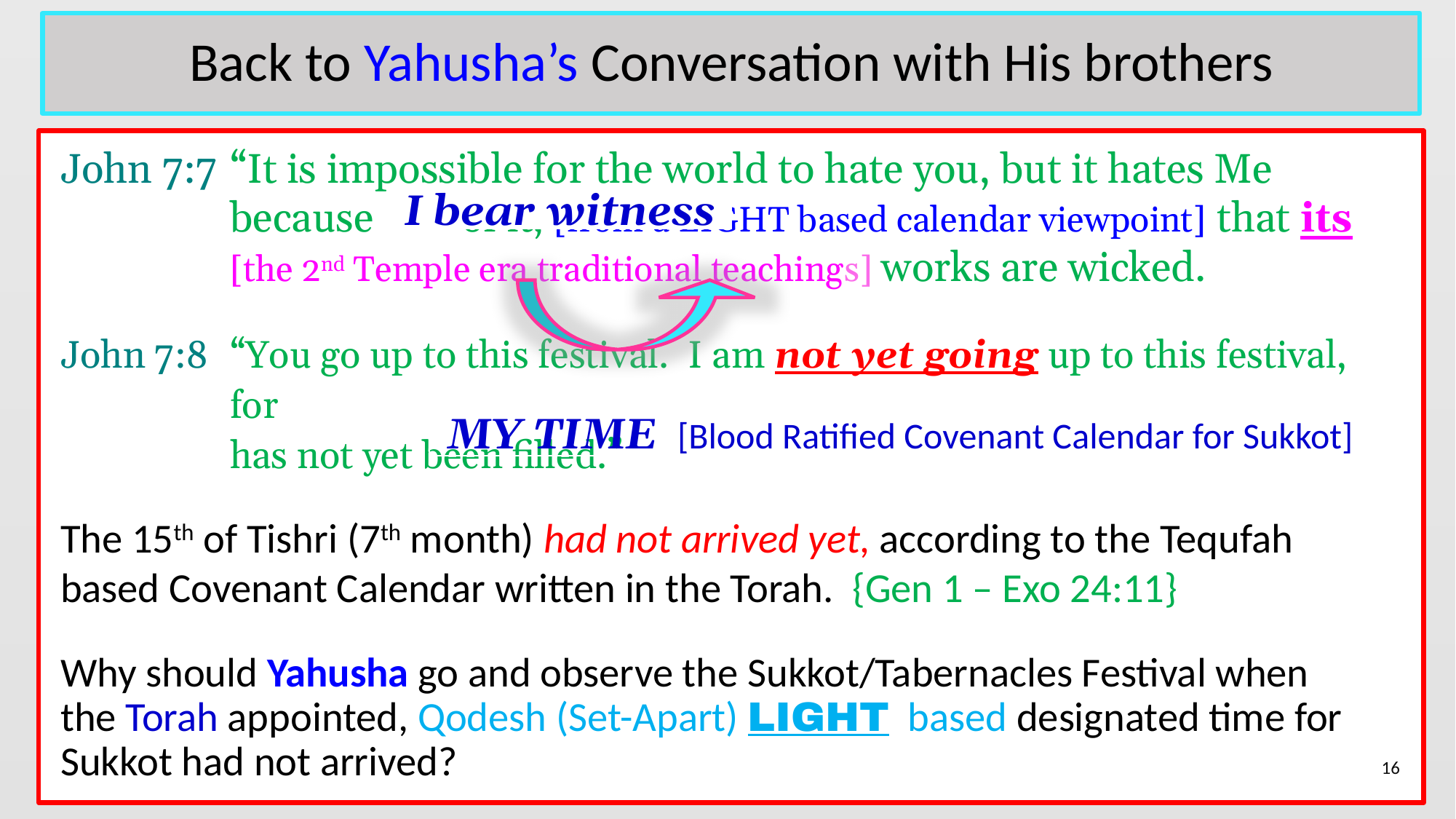

# Back to Yahusha’s Conversation with His brothers
John 7:7	“It is impossible for the world to hate you, but it hates Me because 			  of it, [from a LIGHT based calendar viewpoint] that its [the 2nd Temple era traditional teachings] works are wicked.
John 7:8	“You go up to this festival.  I am not yet going up to this festival, for
has not yet been filled.”
The 15th of Tishri (7th month) had not arrived yet, according to the Tequfah based Covenant Calendar written in the Torah.  {Gen 1 – Exo 24:11}
Why should Yahusha go and observe the Sukkot/Tabernacles Festival when the Torah appointed, Qodesh (Set-Apart) LIGHT  based designated time for Sukkot had not arrived?
I bear witness

MY TIME  [Blood Ratified Covenant Calendar for Sukkot]
16